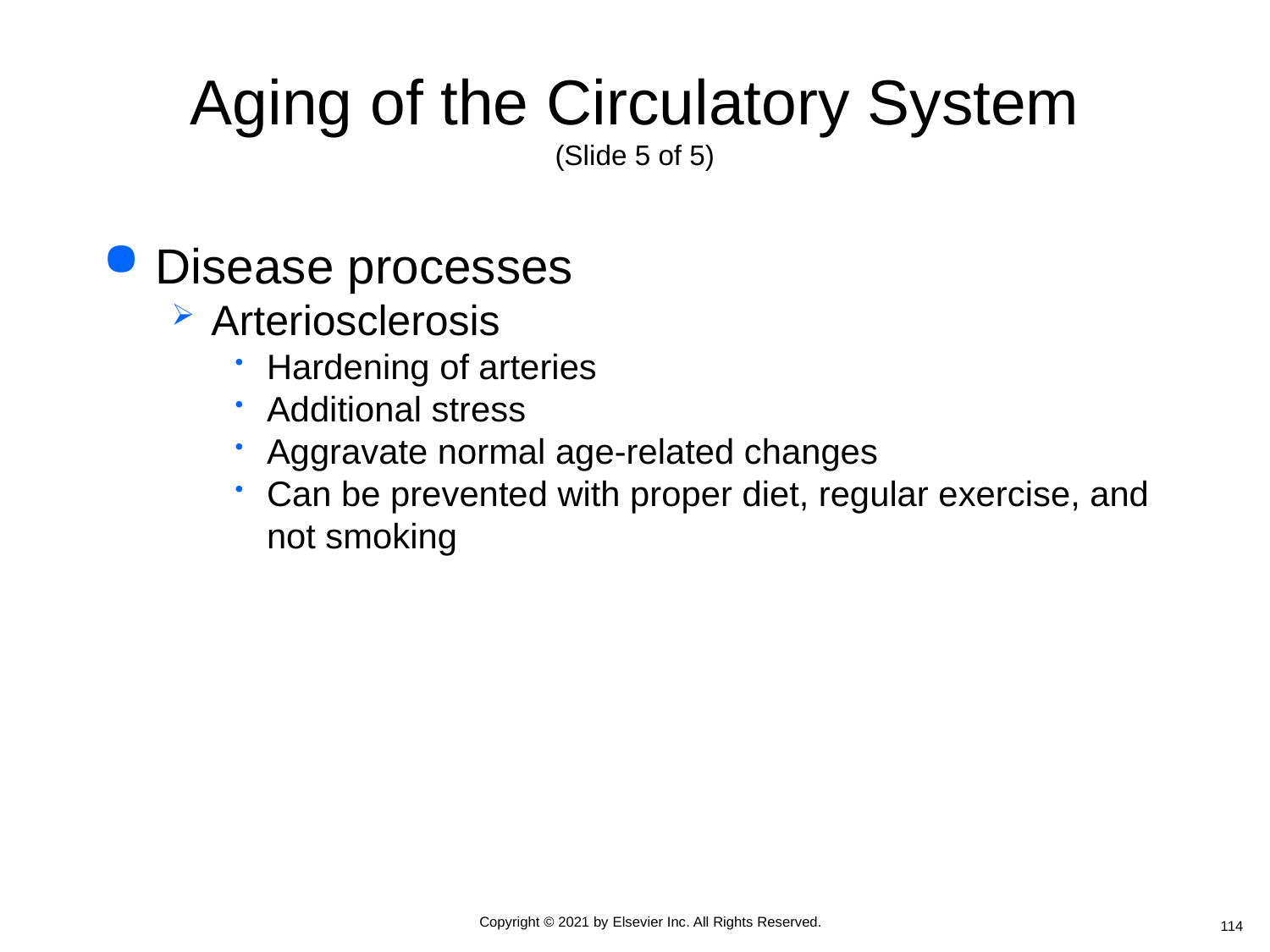

# Aging of the Circulatory System (Slide 5 of 5)
Disease processes
Arteriosclerosis
Hardening of arteries
Additional stress
Aggravate normal age-related changes
Can be prevented with proper diet, regular exercise, and not smoking
114